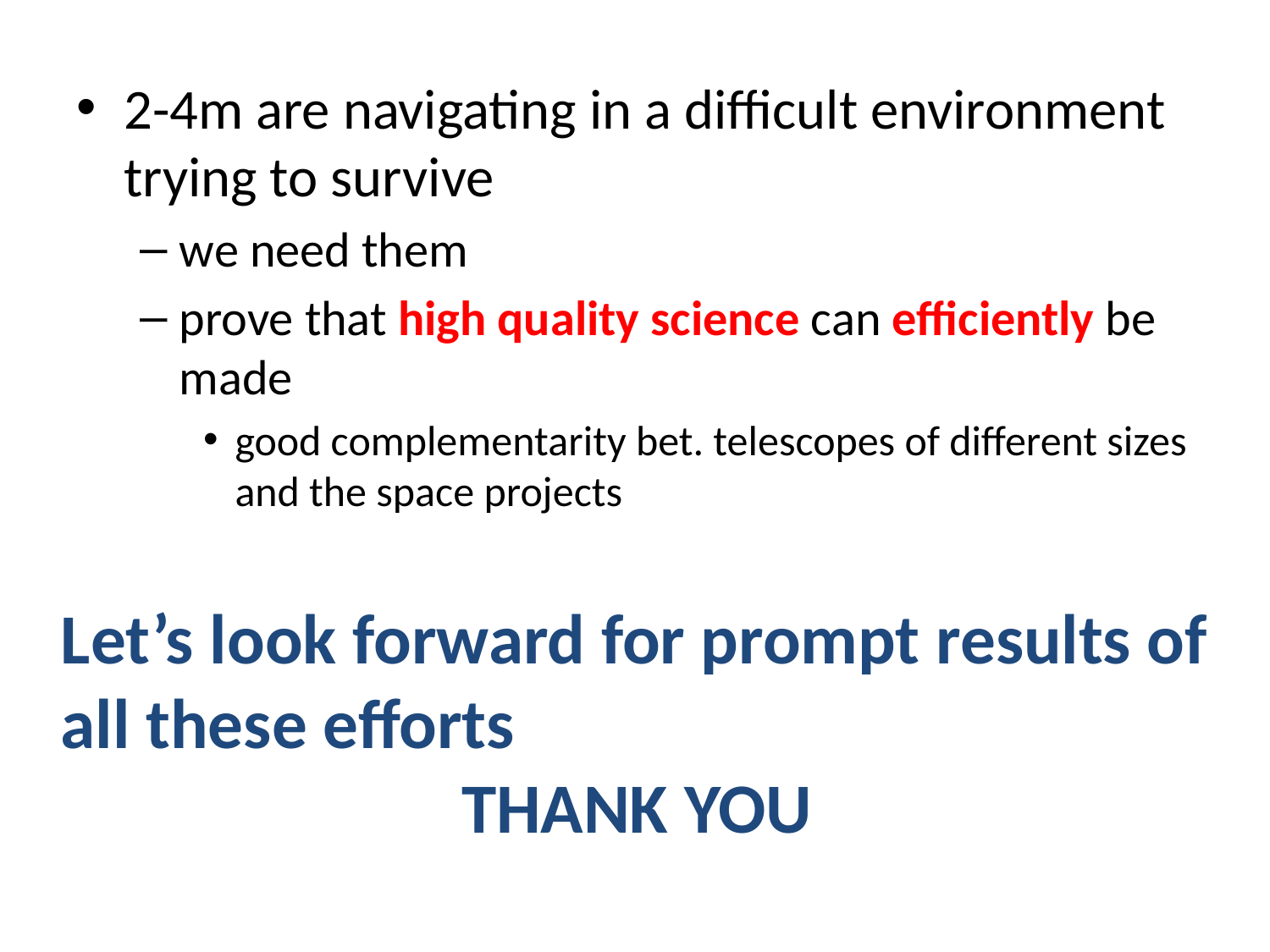

2-4m are navigating in a difficult environment trying to survive
we need them
prove that high quality science can efficiently be made
good complementarity bet. telescopes of different sizes and the space projects
Let’s look forward for prompt results of all these efforts
THANK YOU